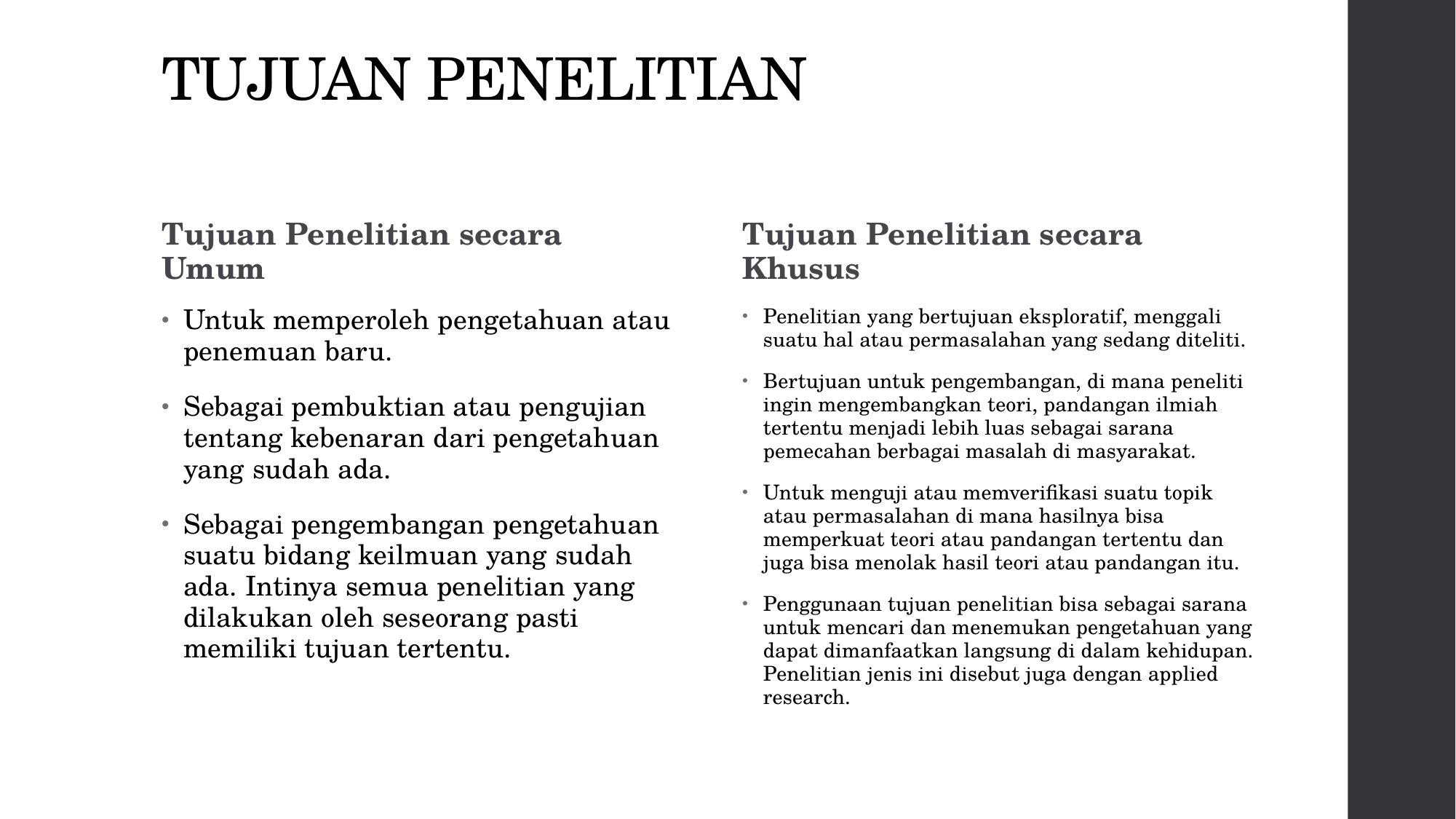

# TUJUAN PENELITIAN
Tujuan Penelitian secara Umum
Tujuan Penelitian secara Khusus
Untuk memperoleh pengetahuan atau penemuan baru.
Sebagai pembuktian atau pengujian tentang kebenaran dari pengetahuan yang sudah ada.
Sebagai pengembangan pengetahuan suatu bidang keilmuan yang sudah ada. Intinya semua penelitian yang dilakukan oleh seseorang pasti memiliki tujuan tertentu.

Penelitian yang bertujuan eksploratif, menggali suatu hal atau permasalahan yang sedang diteliti.
Bertujuan untuk pengembangan, di mana peneliti ingin mengembangkan teori, pandangan ilmiah tertentu menjadi lebih luas sebagai sarana pemecahan berbagai masalah di masyarakat.
Untuk menguji atau memverifikasi suatu topik atau permasalahan di mana hasilnya bisa memperkuat teori atau pandangan tertentu dan juga bisa menolak hasil teori atau pandangan itu.
Penggunaan tujuan penelitian bisa sebagai sarana untuk mencari dan menemukan pengetahuan yang dapat dimanfaatkan langsung di dalam kehidupan. Penelitian jenis ini disebut juga dengan applied research.